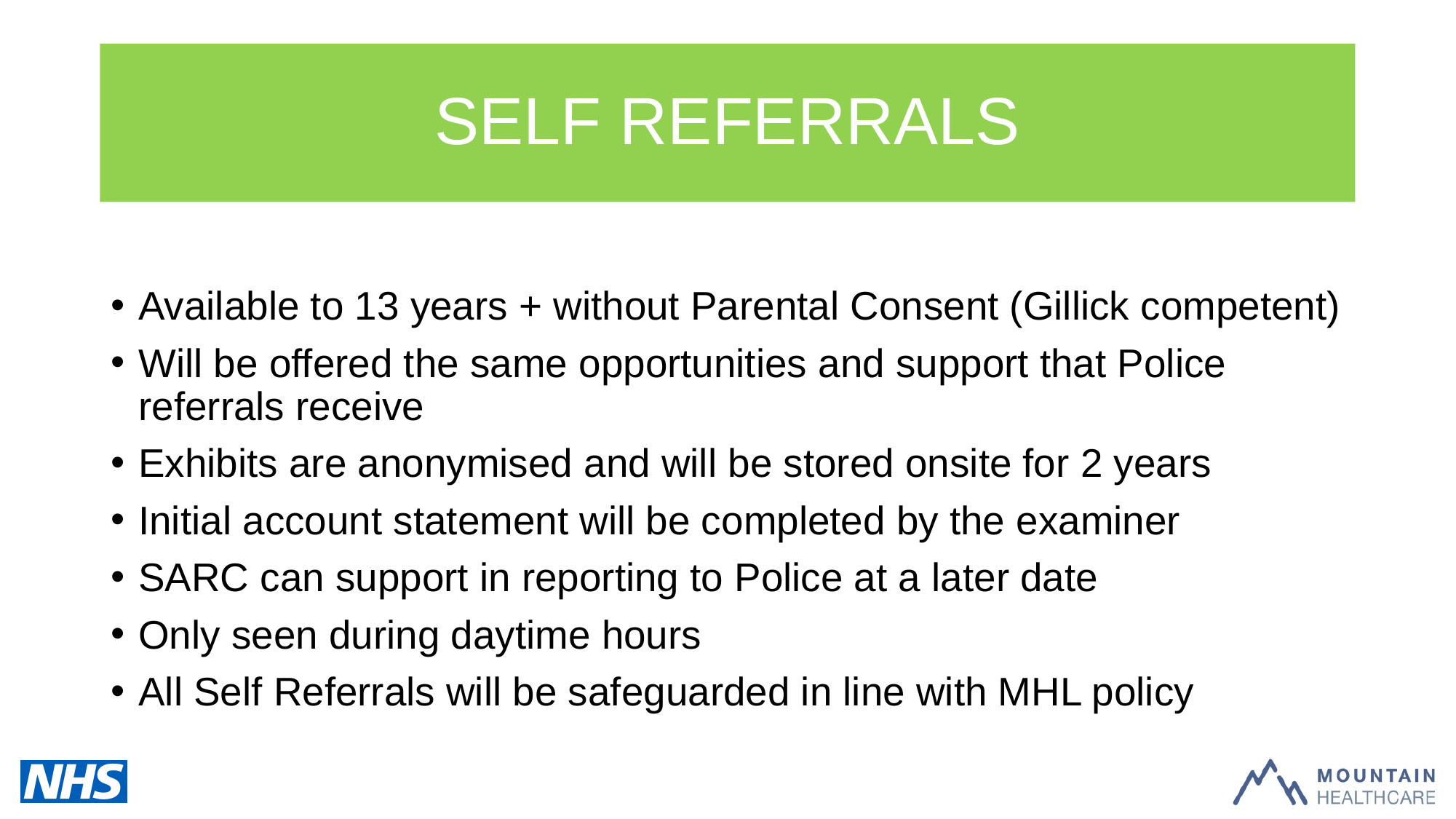

# SELF REFERRALS
Available to 13 years + without Parental Consent (Gillick competent)
Will be offered the same opportunities and support that Police referrals receive
Exhibits are anonymised and will be stored onsite for 2 years
Initial account statement will be completed by the examiner
SARC can support in reporting to Police at a later date
Only seen during daytime hours
All Self Referrals will be safeguarded in line with MHL policy